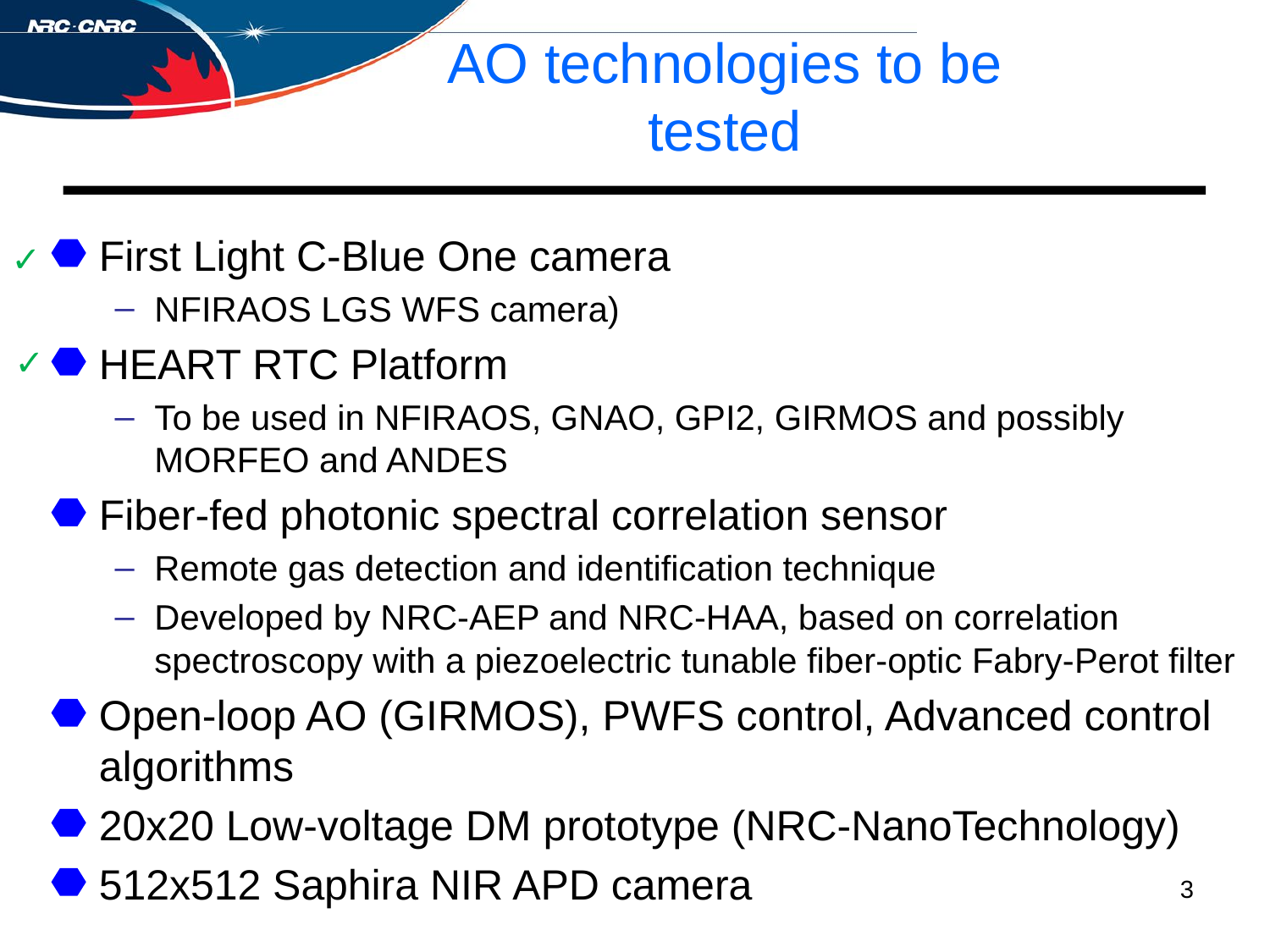

AO technologies to be tested
First Light C-Blue One camera
NFIRAOS LGS WFS camera)
HEART RTC Platform
To be used in NFIRAOS, GNAO, GPI2, GIRMOS and possibly MORFEO and ANDES
Fiber-fed photonic spectral correlation sensor
Remote gas detection and identification technique
Developed by NRC-AEP and NRC-HAA, based on correlation spectroscopy with a piezoelectric tunable fiber-optic Fabry-Perot filter
Open-loop AO (GIRMOS), PWFS control, Advanced control algorithms
20x20 Low-voltage DM prototype (NRC-NanoTechnology)
512x512 Saphira NIR APD camera

✓
✓
3